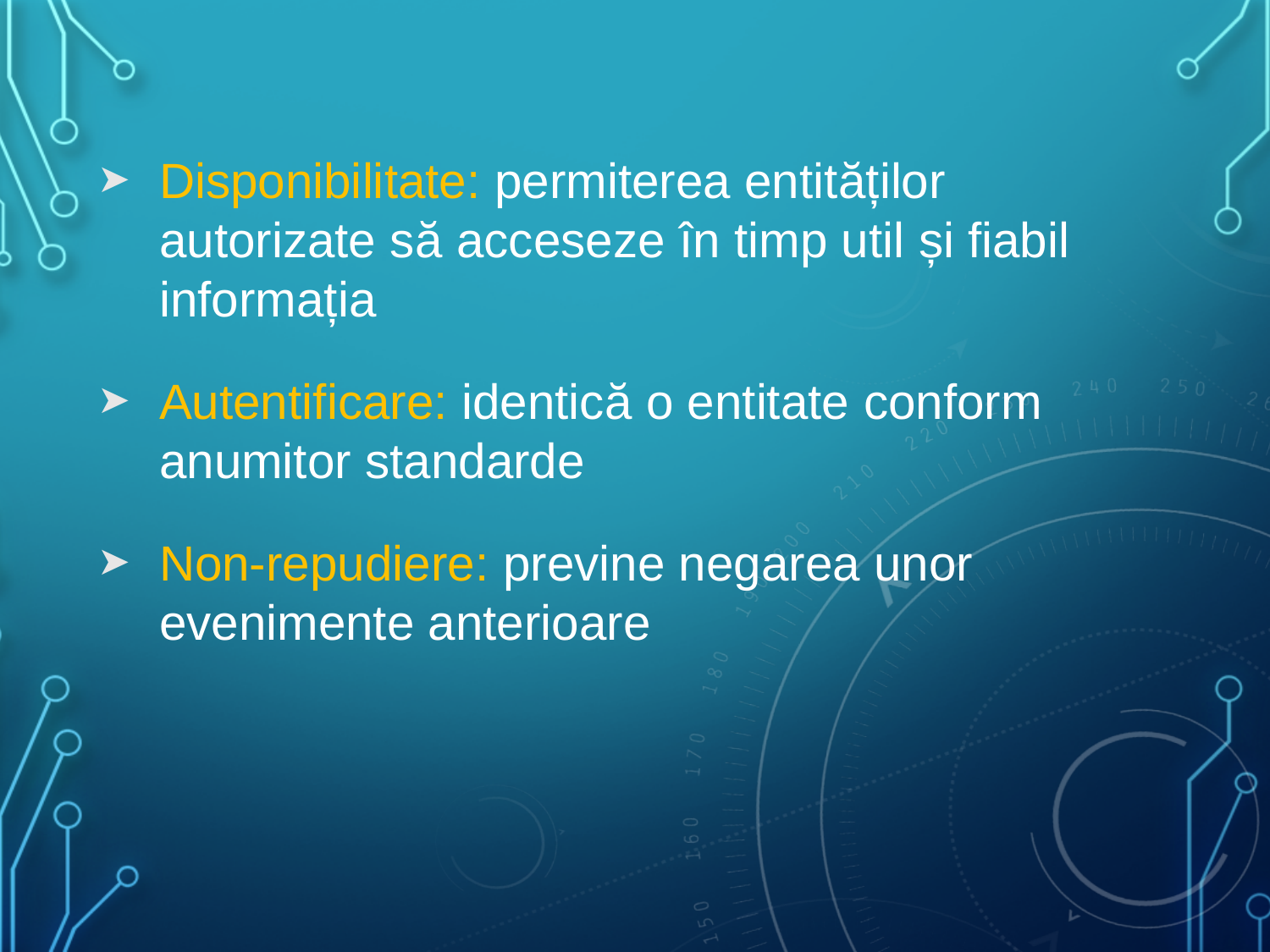

Disponibilitate: permiterea entităților autorizate să acceseze în timp util și fiabil informația

Autentificare: identică o entitate conform anumitor standarde

Non-repudiere: previne negarea unor evenimente anterioare